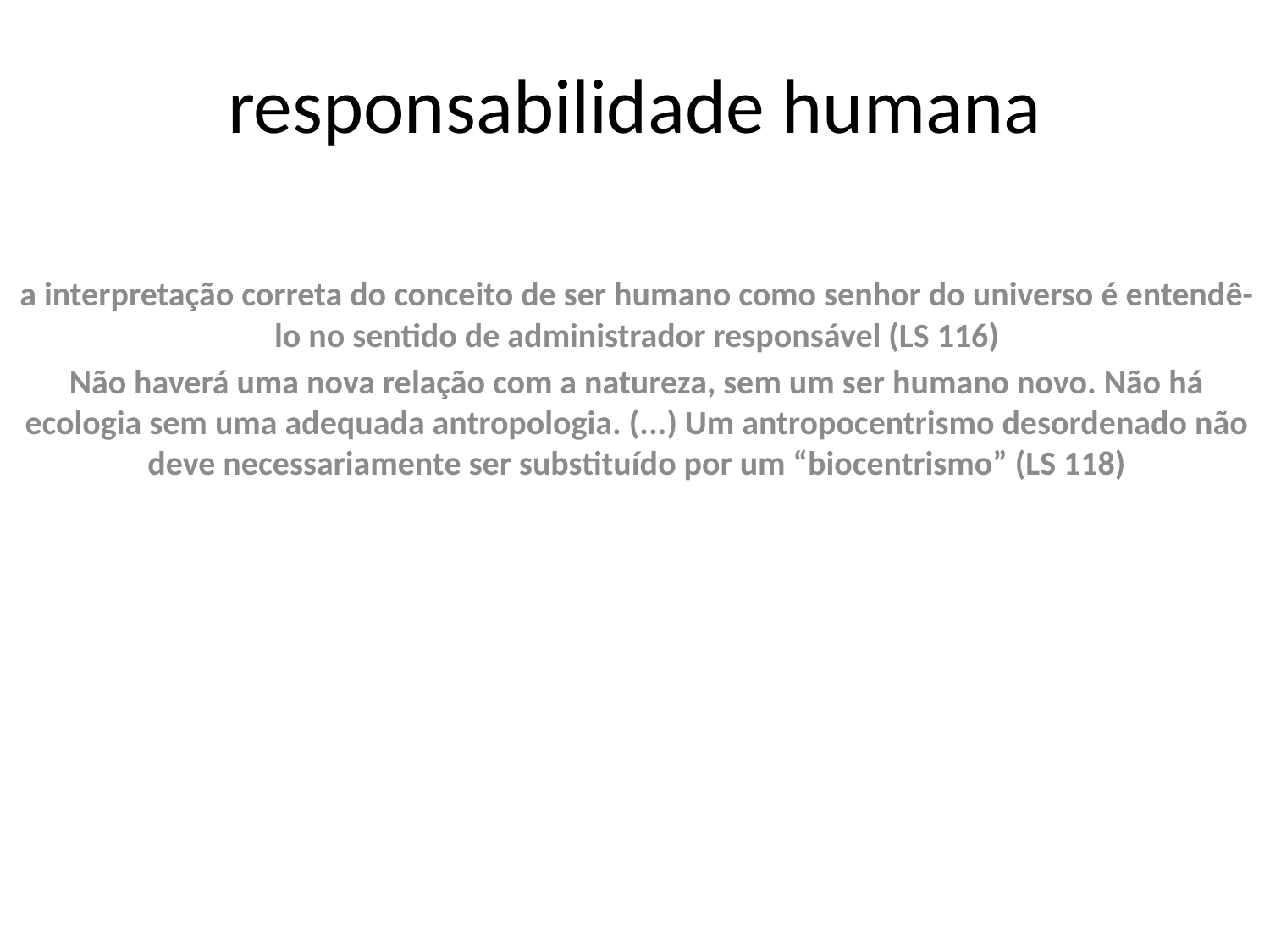

# responsabilidade humana
a interpretação correta do conceito de ser humano como senhor do universo é entendê-lo no sentido de administrador responsável (LS 116)
Não haverá uma nova relação com a natureza, sem um ser humano novo. Não há ecologia sem uma adequada antropologia. (...) Um antropocentrismo desordenado não deve necessariamente ser substituído por um “biocentrismo” (LS 118)